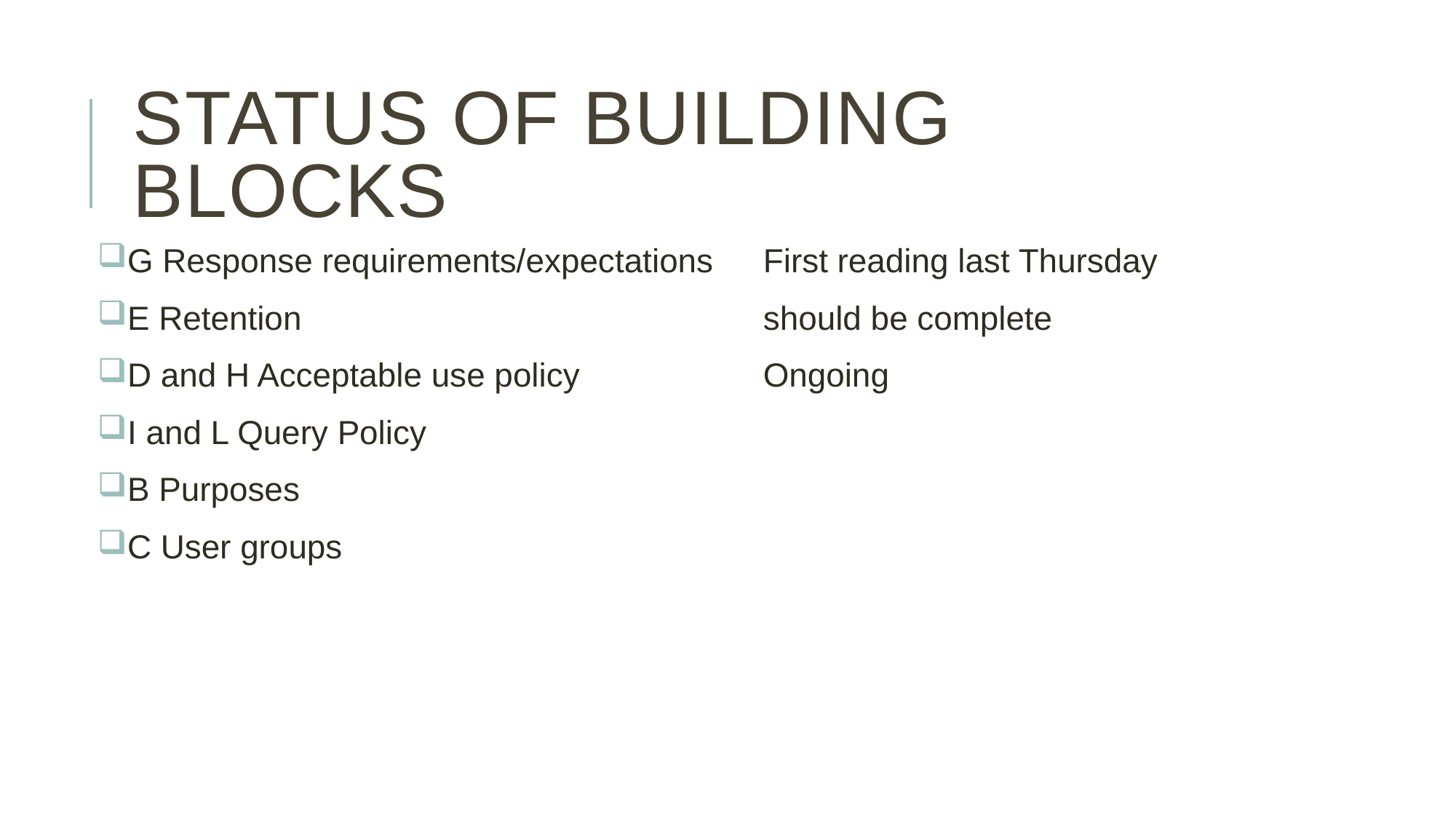

# Status of Building Blocks
G Response requirements/expectations	First reading last Thursday
E Retention 					should be complete
D and H Acceptable use policy 		Ongoing
I and L Query Policy
B Purposes
C User groups